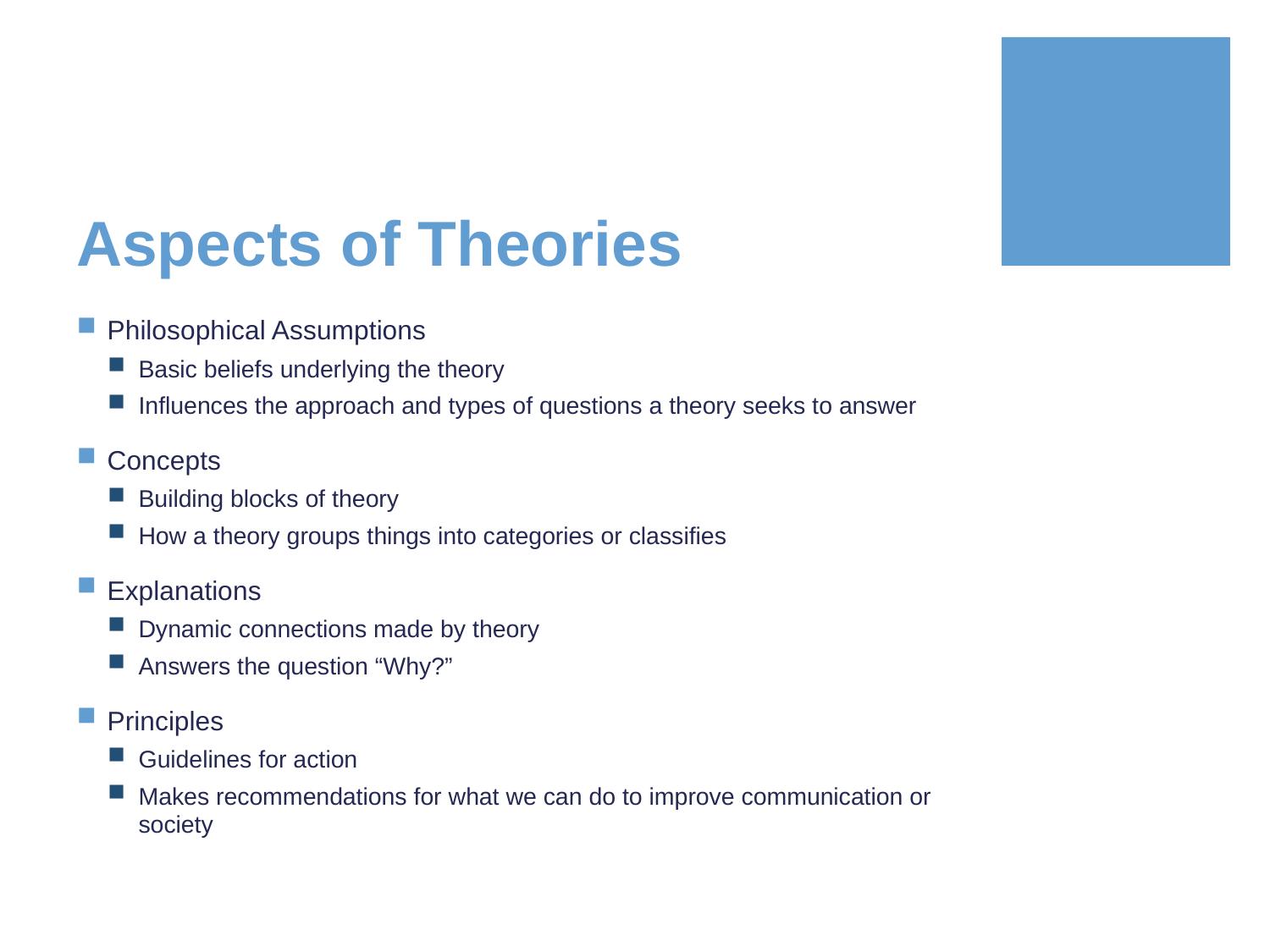

# Aspects of Theories
Philosophical Assumptions
Basic beliefs underlying the theory
Influences the approach and types of questions a theory seeks to answer
Concepts
Building blocks of theory
How a theory groups things into categories or classifies
Explanations
Dynamic connections made by theory
Answers the question “Why?”
Principles
Guidelines for action
Makes recommendations for what we can do to improve communication or society